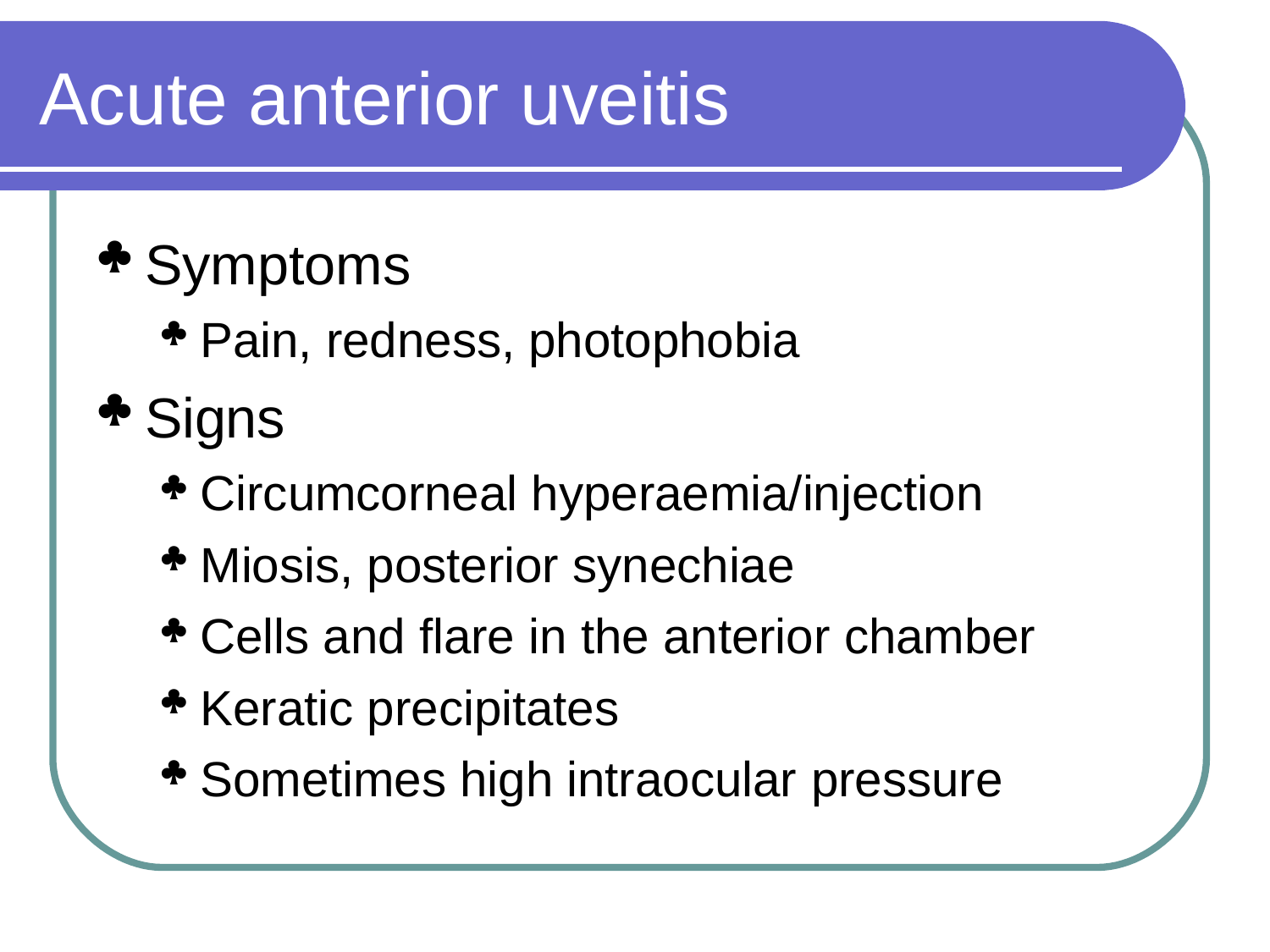

# Acute anterior uveitis
Symptoms
Pain, redness, photophobia
Signs
Circumcorneal hyperaemia/injection
Miosis, posterior synechiae
Cells and flare in the anterior chamber
Keratic precipitates
Sometimes high intraocular pressure